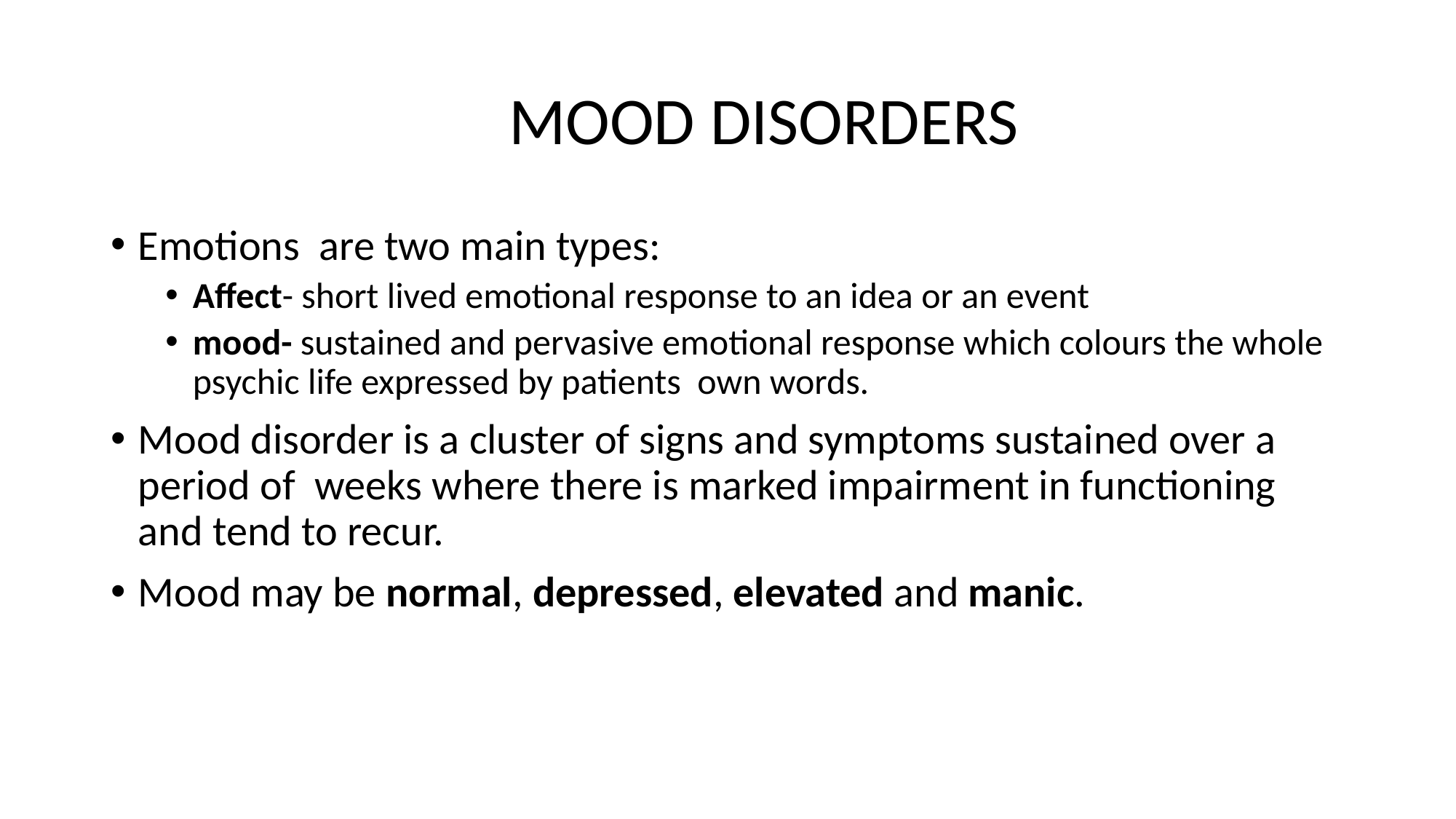

# MOOD DISORDERS
Emotions  are two main types:
Affect- short lived emotional response to an idea or an event
mood- sustained and pervasive emotional response which colours the whole psychic life expressed by patients  own words.
Mood disorder is a cluster of signs and symptoms sustained over a period of  weeks where there is marked impairment in functioning and tend to recur.
Mood may be normal, depressed, elevated and manic.